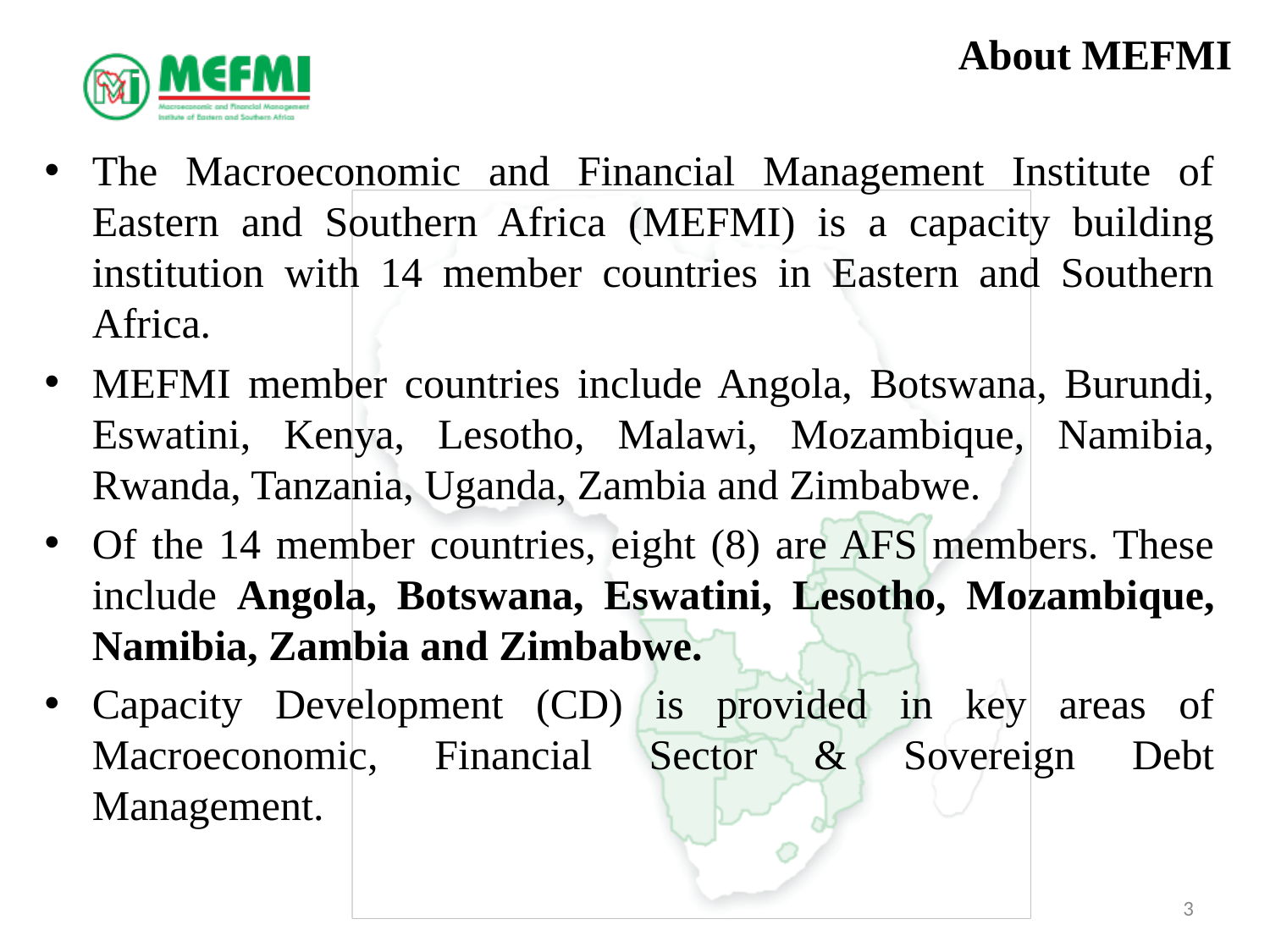

# About MEFMI
The Macroeconomic and Financial Management Institute of Eastern and Southern Africa (MEFMI) is a capacity building institution with 14 member countries in Eastern and Southern Africa.
MEFMI member countries include Angola, Botswana, Burundi, Eswatini, Kenya, Lesotho, Malawi, Mozambique, Namibia, Rwanda, Tanzania, Uganda, Zambia and Zimbabwe.
Of the 14 member countries, eight (8) are AFS members. These include Angola, Botswana, Eswatini, Lesotho, Mozambique, Namibia, Zambia and Zimbabwe.
Capacity Development (CD) is provided in key areas of Macroeconomic, Financial Sector & Sovereign Debt Management.

3